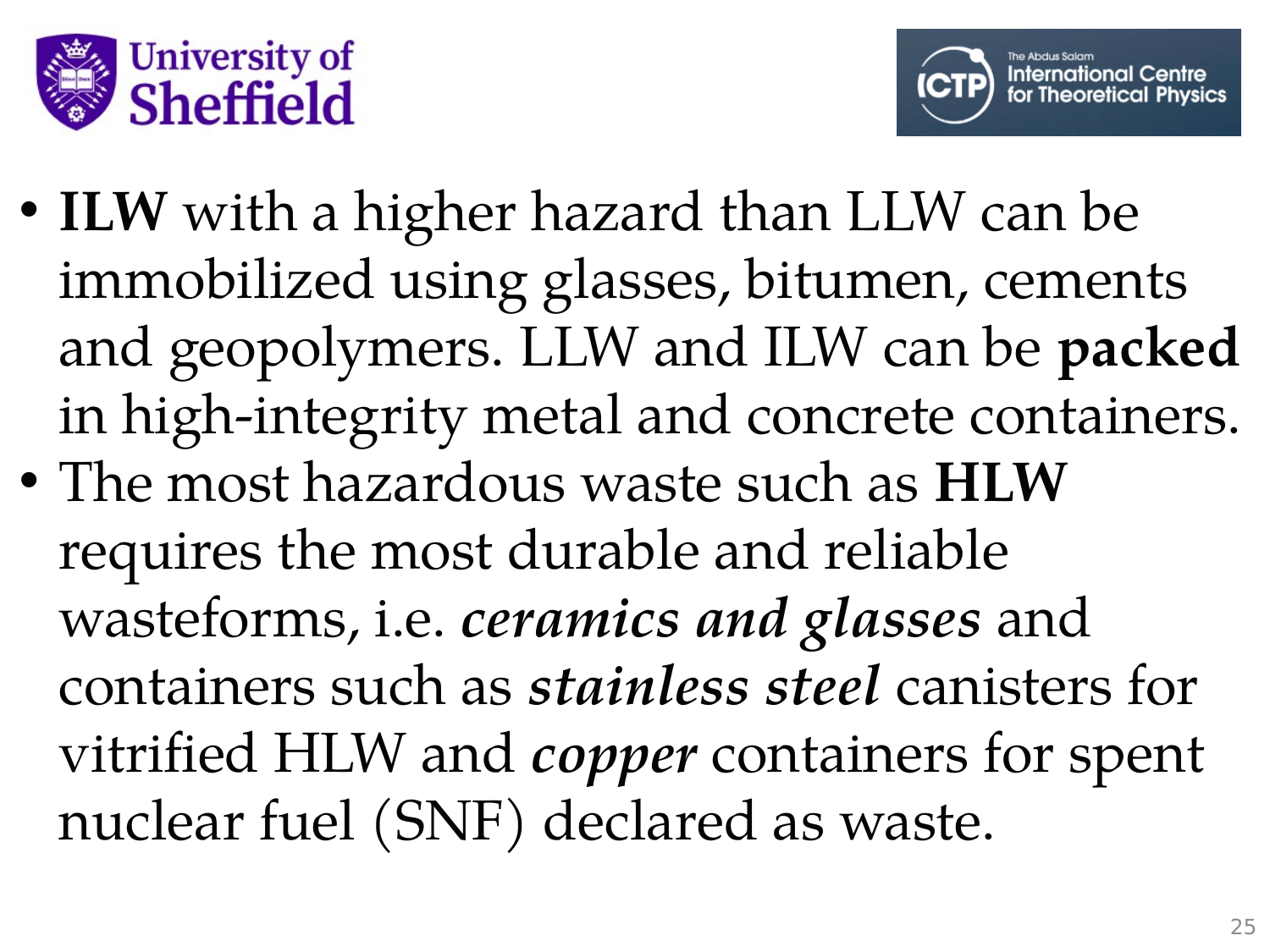

ILW with a higher hazard than LLW can be immobilized using glasses, bitumen, cements and geopolymers. LLW and ILW can be packed in high-integrity metal and concrete containers.
The most hazardous waste such as HLW requires the most durable and reliable wasteforms, i.e. ceramics and glasses and containers such as stainless steel canisters for vitrified HLW and copper containers for spent nuclear fuel (SNF) declared as waste.

25